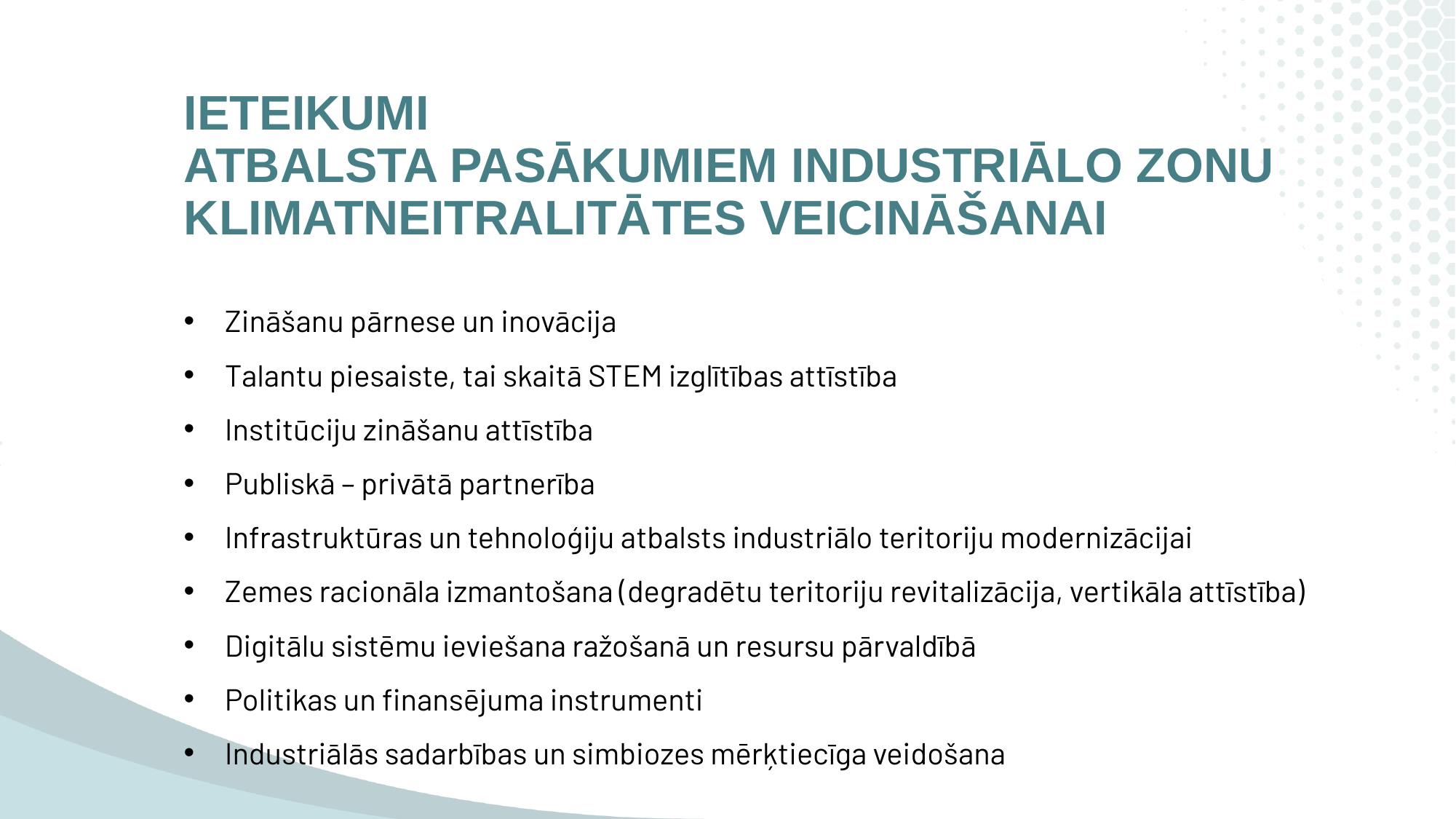

# Ieteikumi atbalsta pasākumiem industriālo zonu klimatneitralitātes veicināšanai
Zināšanu pārnese un inovācija
Talantu piesaiste, tai skaitā STEM izglītības attīstība
Institūciju zināšanu attīstība
Publiskā – privātā partnerība
Infrastruktūras un tehnoloģiju atbalsts industriālo teritoriju modernizācijai
Zemes racionāla izmantošana (degradētu teritoriju revitalizācija, vertikāla attīstība)
Digitālu sistēmu ieviešana ražošanā un resursu pārvaldībā
Politikas un finansējuma instrumenti
Industriālās sadarbības un simbiozes mērķtiecīga veidošana